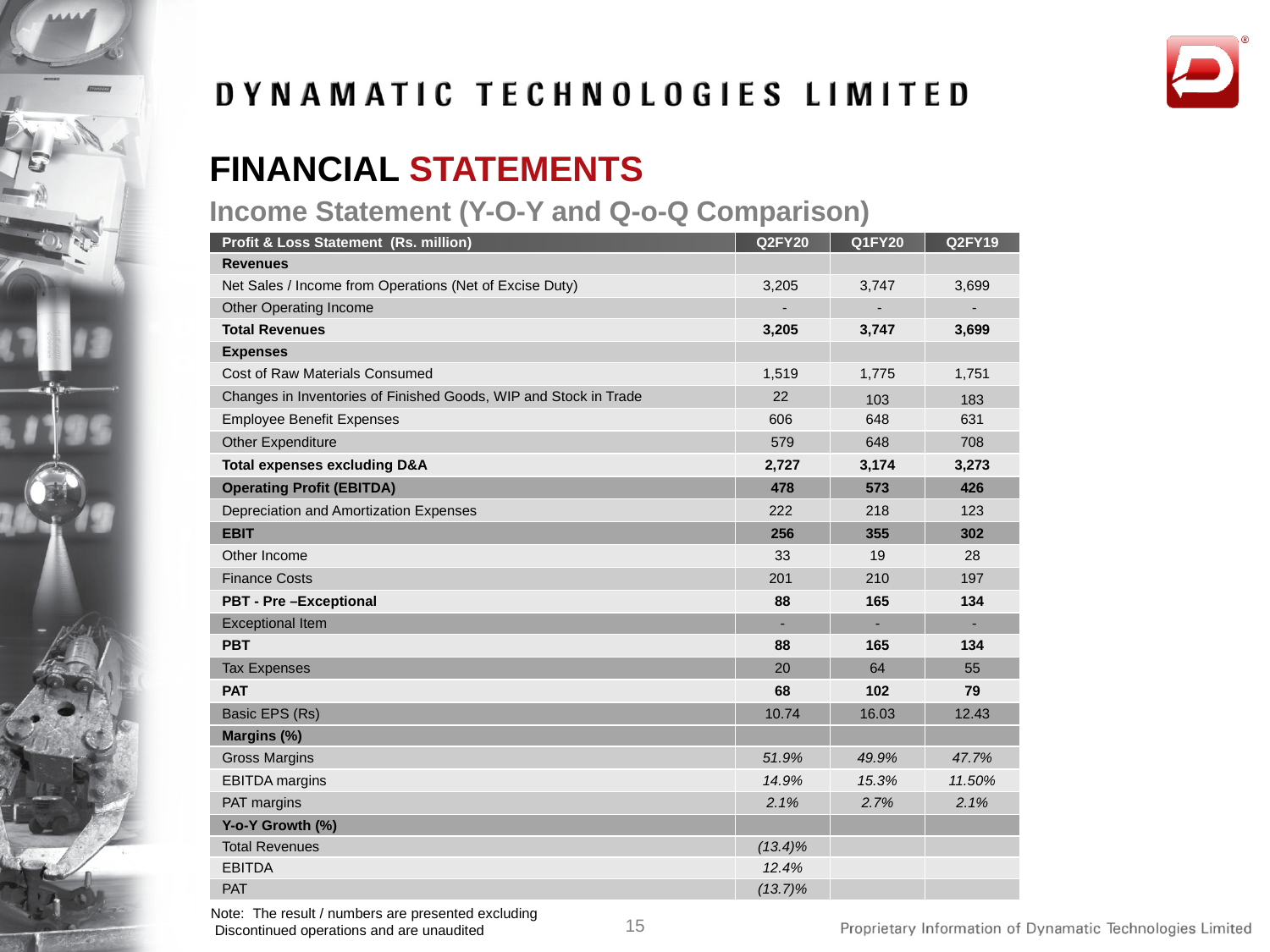

FINANCIAL STATEMENTS
Income Statement (Y-O-Y and Q-o-Q Comparison)
| Profit & Loss Statement (Rs. million) | Q2FY20 | Q1FY20 | Q2FY19 |
| --- | --- | --- | --- |
| Revenues |  |  |  |
| Net Sales / Income from Operations (Net of Excise Duty) | 3,205 | 3,747 | 3,699 |
| Other Operating Income | - | - | - |
| Total Revenues | 3,205 | 3,747 | 3,699 |
| Expenses |  |  |  |
| Cost of Raw Materials Consumed | 1,519 | 1,775 | 1,751 |
| Changes in Inventories of Finished Goods, WIP and Stock in Trade | 22 | 103 | 183 |
| Employee Benefit Expenses | 606 | 648 | 631 |
| Other Expenditure | 579 | 648 | 708 |
| Total expenses excluding D&A | 2,727 | 3,174 | 3,273 |
| Operating Profit (EBITDA) | 478 | 573 | 426 |
| Depreciation and Amortization Expenses | 222 | 218 | 123 |
| EBIT | 256 | 355 | 302 |
| Other Income | 33 | 19 | 28 |
| Finance Costs | 201 | 210 | 197 |
| PBT - Pre –Exceptional | 88 | 165 | 134 |
| Exceptional Item | - | - | - |
| PBT | 88 | 165 | 134 |
| Tax Expenses | 20 | 64 | 55 |
| PAT | 68 | 102 | 79 |
| Basic EPS (Rs) | 10.74 | 16.03 | 12.43 |
| Margins (%) |  |  |  |
| Gross Margins | 51.9% | 49.9% | 47.7% |
| EBITDA margins | 14.9% | 15.3% | 11.50% |
| PAT margins | 2.1% | 2.7% | 2.1% |
| Y-o-Y Growth (%) |  |  |  |
| Total Revenues | (13.4)% |  |  |
| EBITDA | 12.4% |  |  |
| PAT | (13.7)% |  |  |
Note:  The result / numbers are presented excluding
 Discontinued operations and are unaudited
15